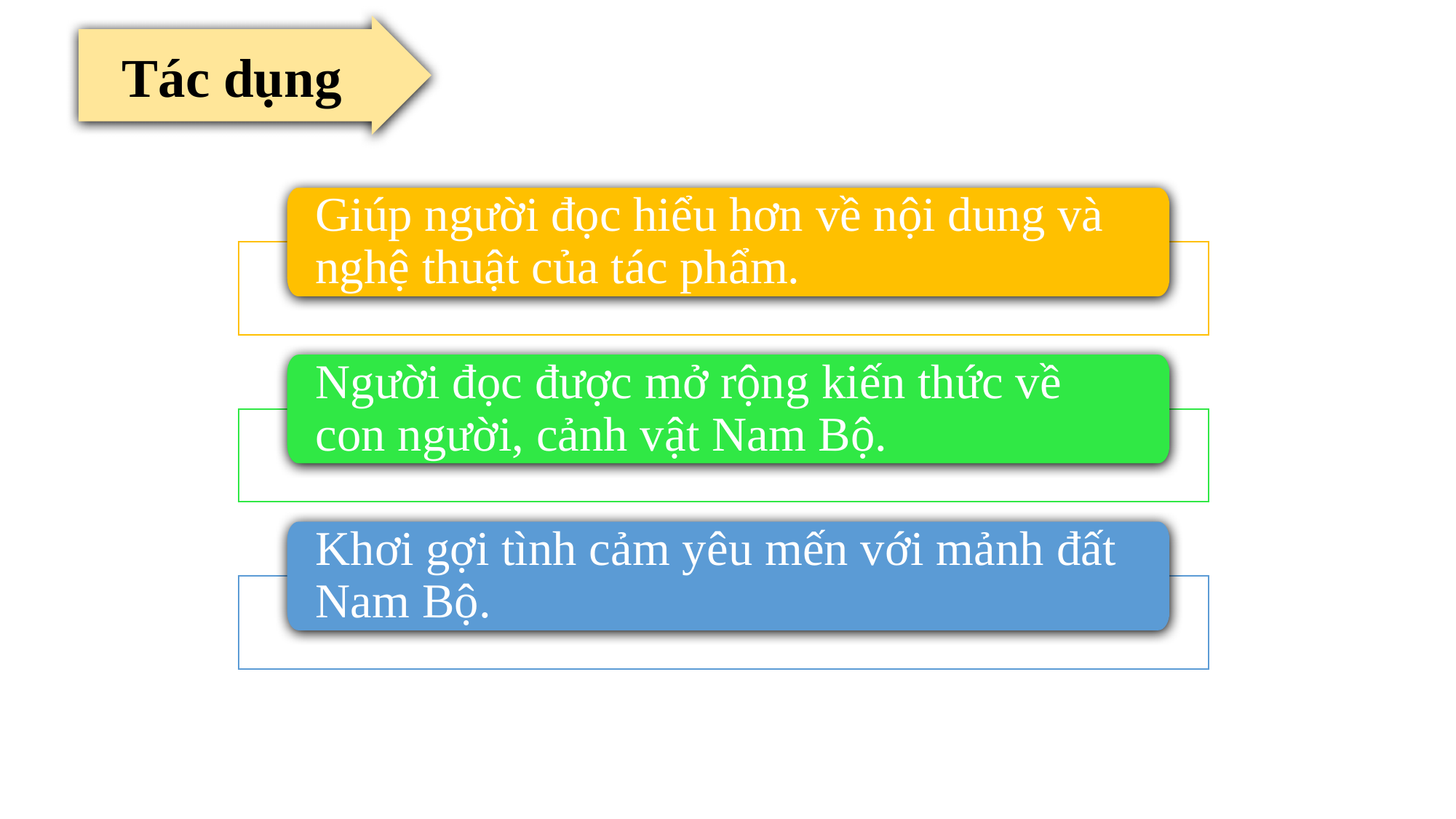

Tác dụng
Giúp người đọc hiểu hơn về nội dung và nghệ thuật của tác phẩm.

Người đọc được mở rộng kiến thức về con người, cảnh vật Nam Bộ.

Khơi gợi tình cảm yêu mến với mảnh đất Nam Bộ.